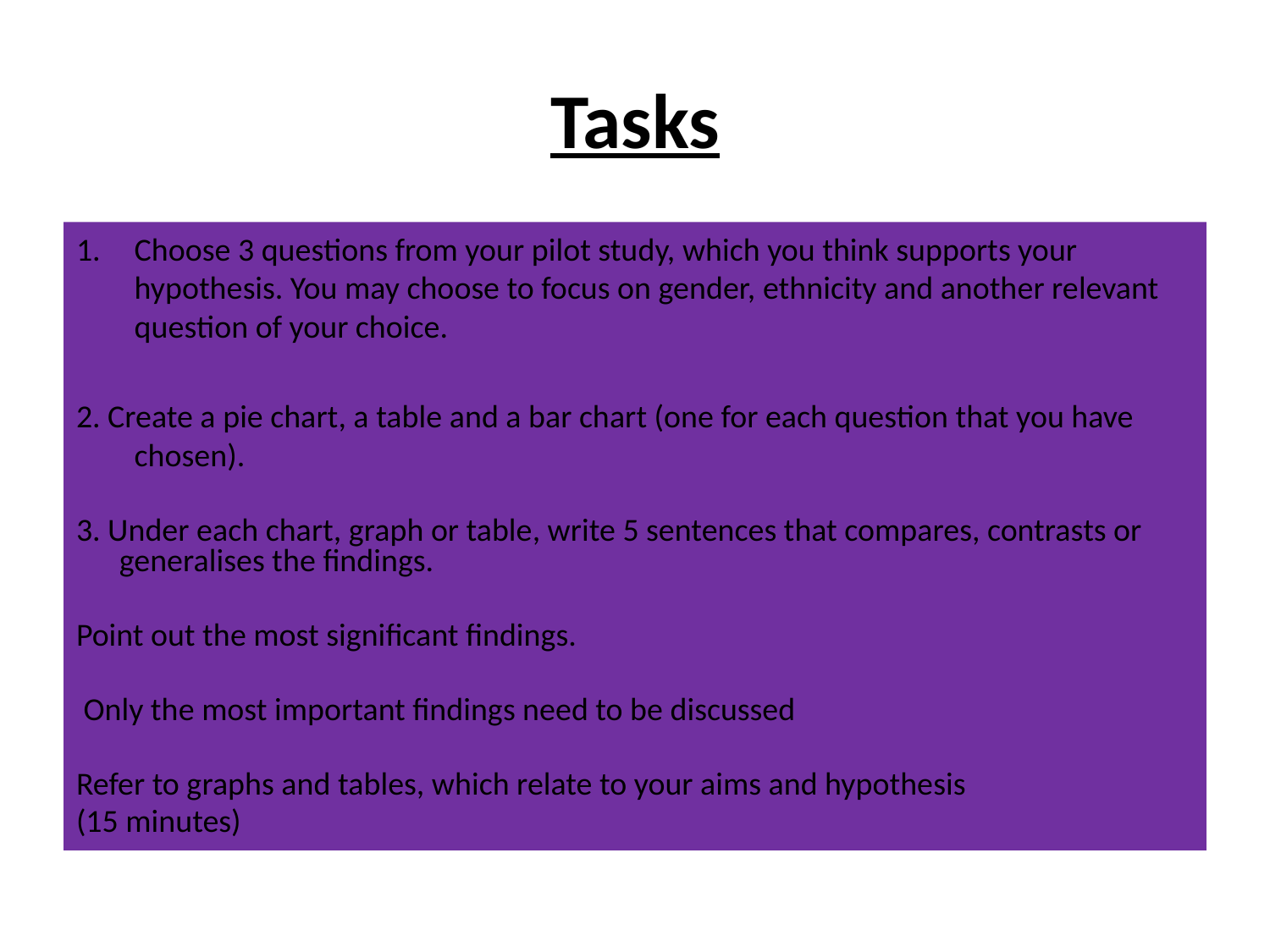

# Tasks
Choose 3 questions from your pilot study, which you think supports your hypothesis. You may choose to focus on gender, ethnicity and another relevant question of your choice.

2. Create a pie chart, a table and a bar chart (one for each question that you have chosen).

3. Under each chart, graph or table, write 5 sentences that compares, contrasts or generalises the findings.

Point out the most significant findings.

 Only the most important findings need to be discussed

Refer to graphs and tables, which relate to your aims and hypothesis
(15 minutes)